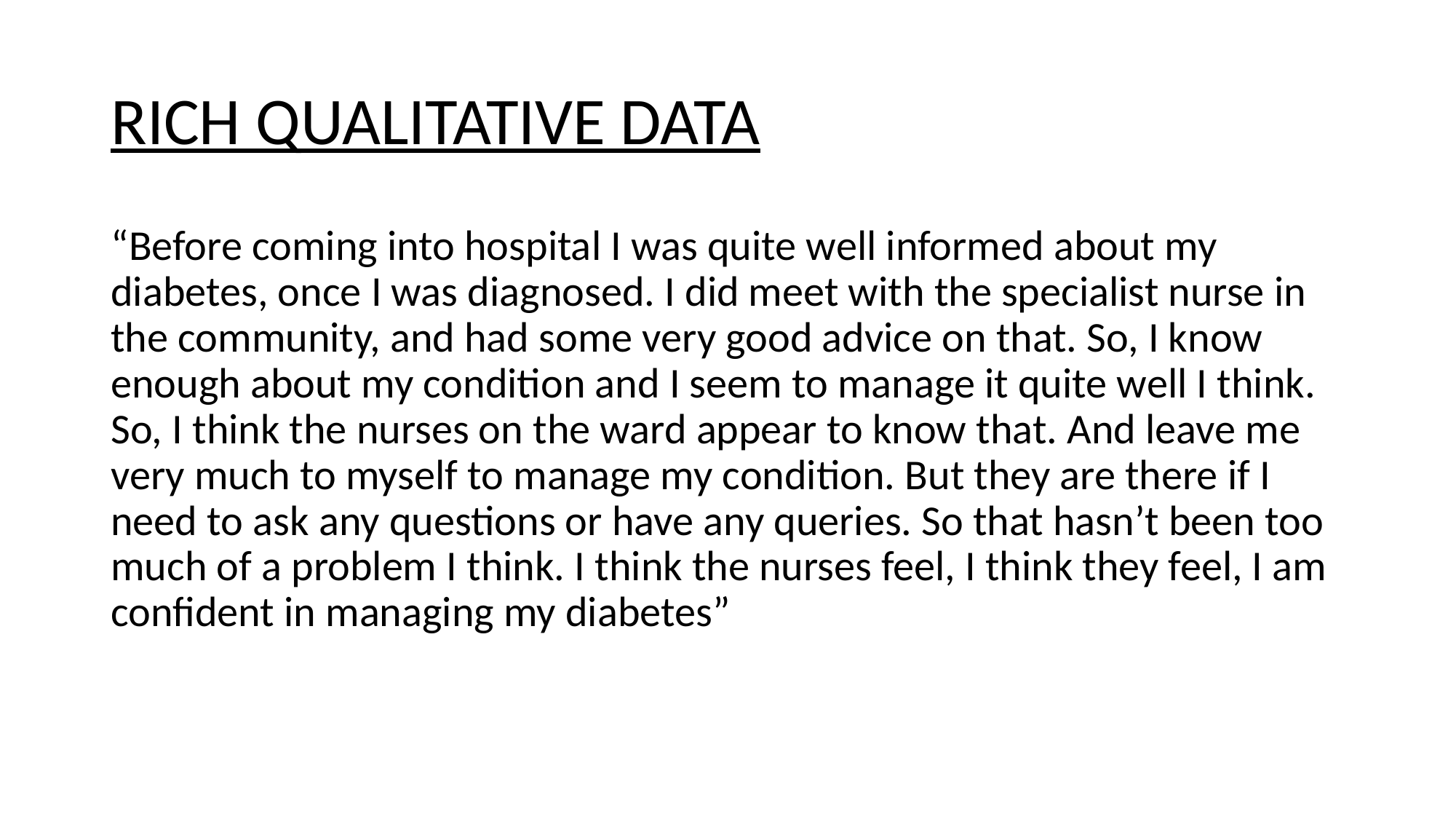

# RICH QUALITATIVE DATA
“Before coming into hospital I was quite well informed about my diabetes, once I was diagnosed. I did meet with the specialist nurse in the community, and had some very good advice on that. So, I know enough about my condition and I seem to manage it quite well I think. So, I think the nurses on the ward appear to know that. And leave me very much to myself to manage my condition. But they are there if I need to ask any questions or have any queries. So that hasn’t been too much of a problem I think. I think the nurses feel, I think they feel, I am confident in managing my diabetes”